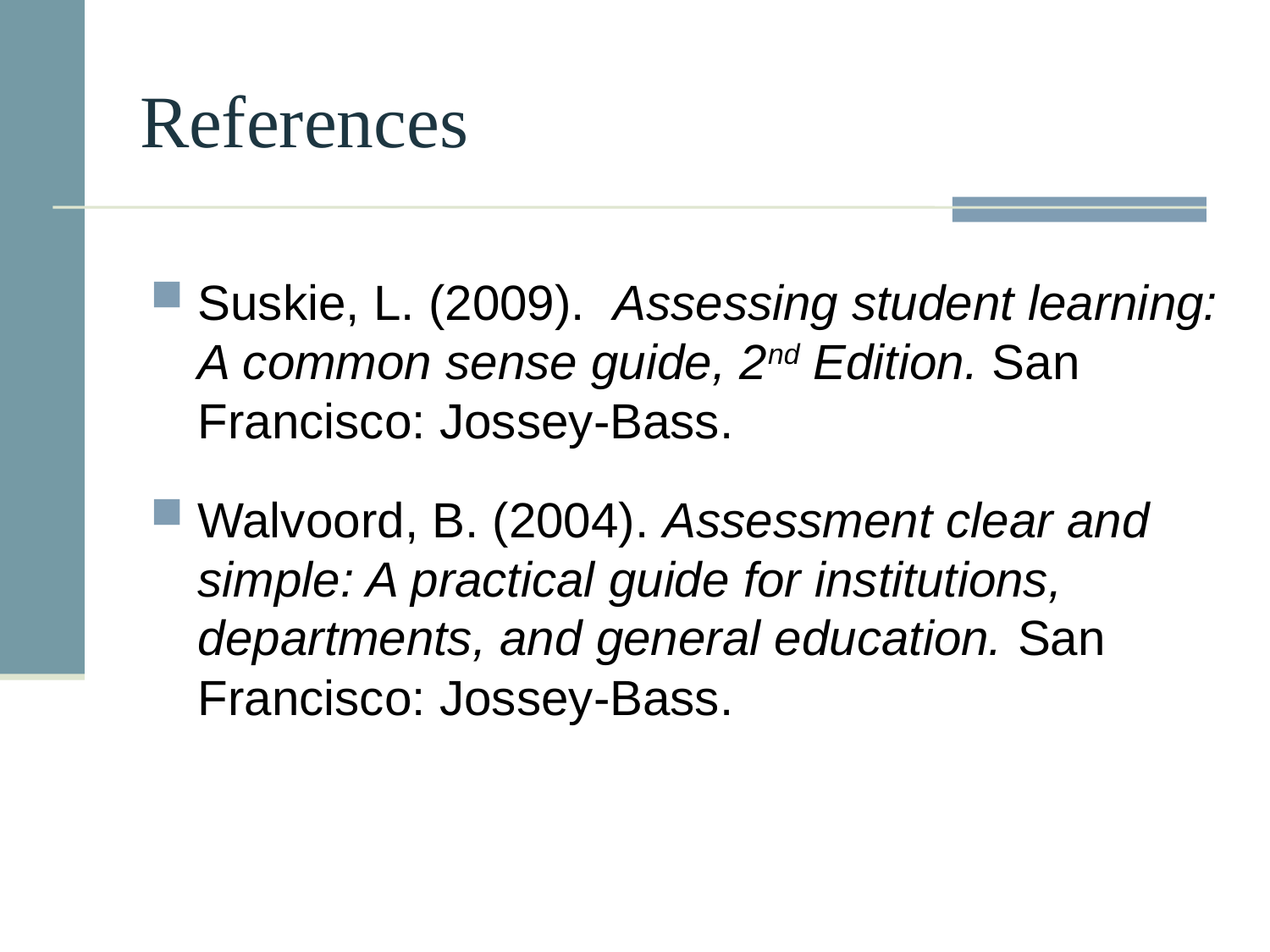

# References
Suskie, L. (2009).  Assessing student learning: A common sense guide, 2nd Edition. San Francisco: Jossey-Bass.

Walvoord, B. (2004). Assessment clear and simple: A practical guide for institutions, departments, and general education. San Francisco: Jossey-Bass.